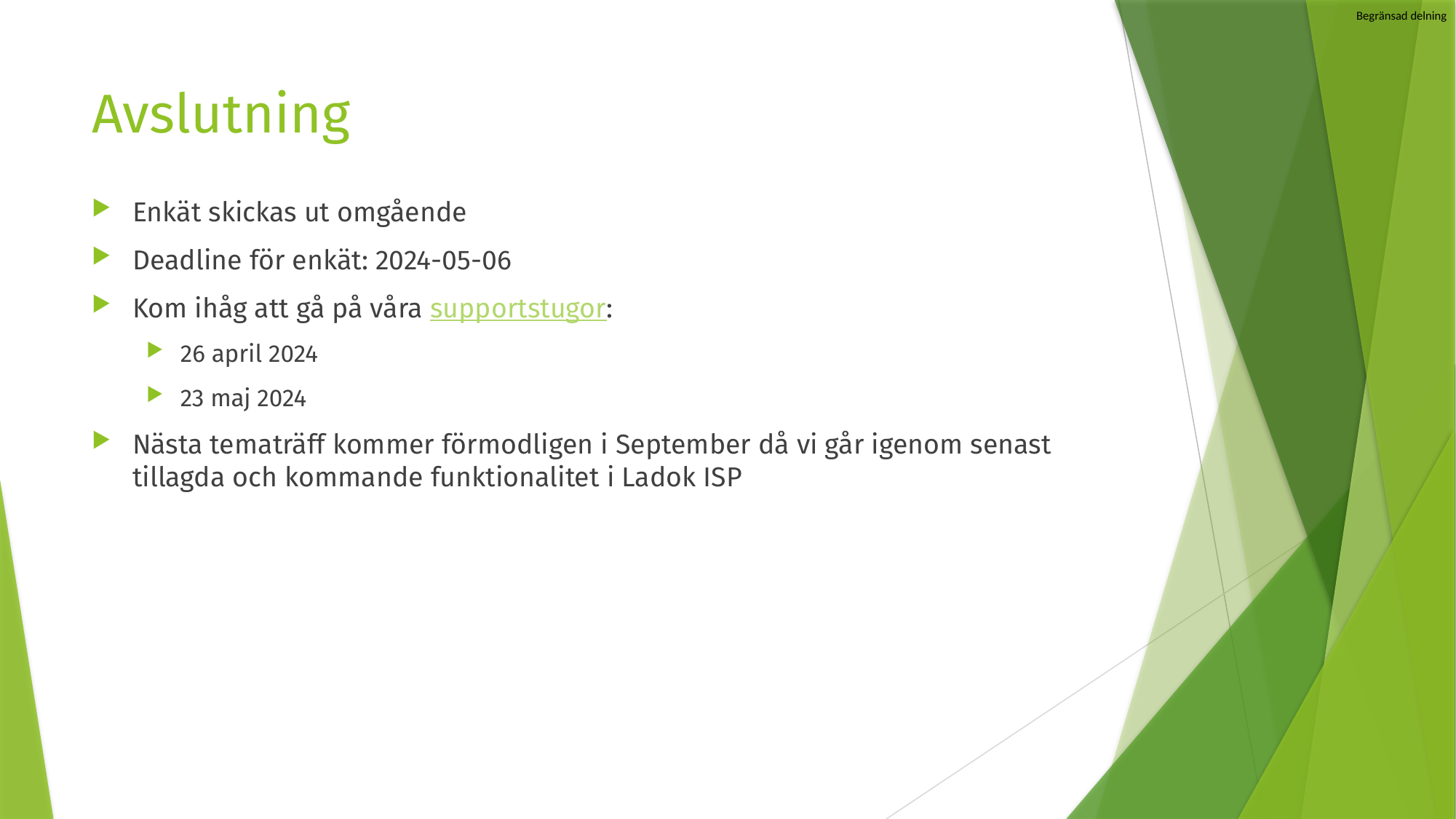

# Avslutning
Enkät skickas ut omgående
Deadline för enkät: 2024-05-06
Kom ihåg att gå på våra supportstugor:
26 april 2024
23 maj 2024
Nästa tematräff kommer förmodligen i September då vi går igenom senast tillagda och kommande funktionalitet i Ladok ISP